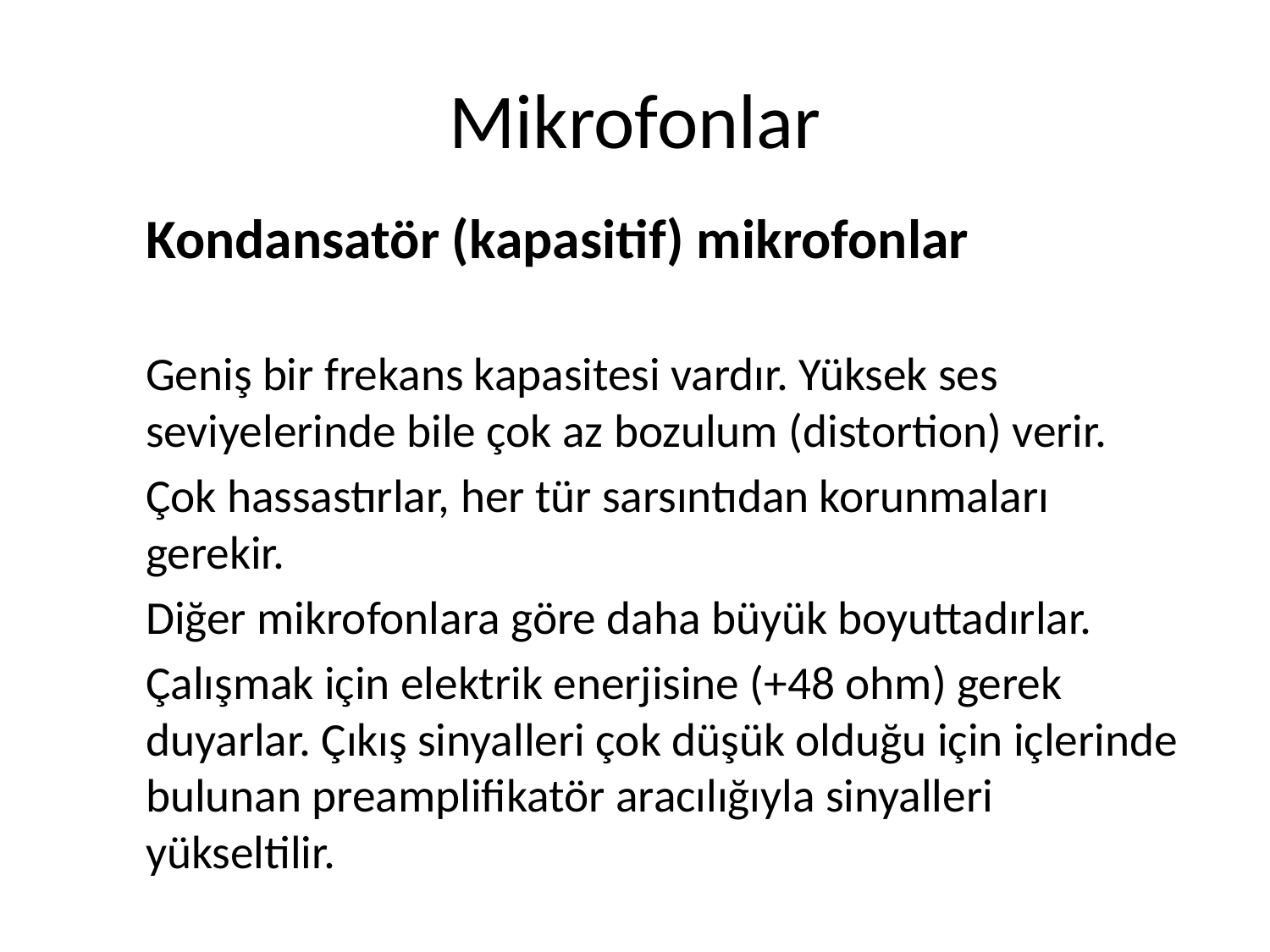

# Mikrofonlar
	Kondansatör (kapasitif) mikrofonlar

	Geniş bir frekans kapasitesi vardır. Yüksek ses seviyelerinde bile çok az bozulum (distortion) verir.
	Çok hassastırlar, her tür sarsıntıdan korunmaları gerekir.
	Diğer mikrofonlara göre daha büyük boyuttadırlar.
	Çalışmak için elektrik enerjisine (+48 ohm) gerek duyarlar. Çıkış sinyalleri çok düşük olduğu için içlerinde bulunan preamplifikatör aracılığıyla sinyalleri yükseltilir.